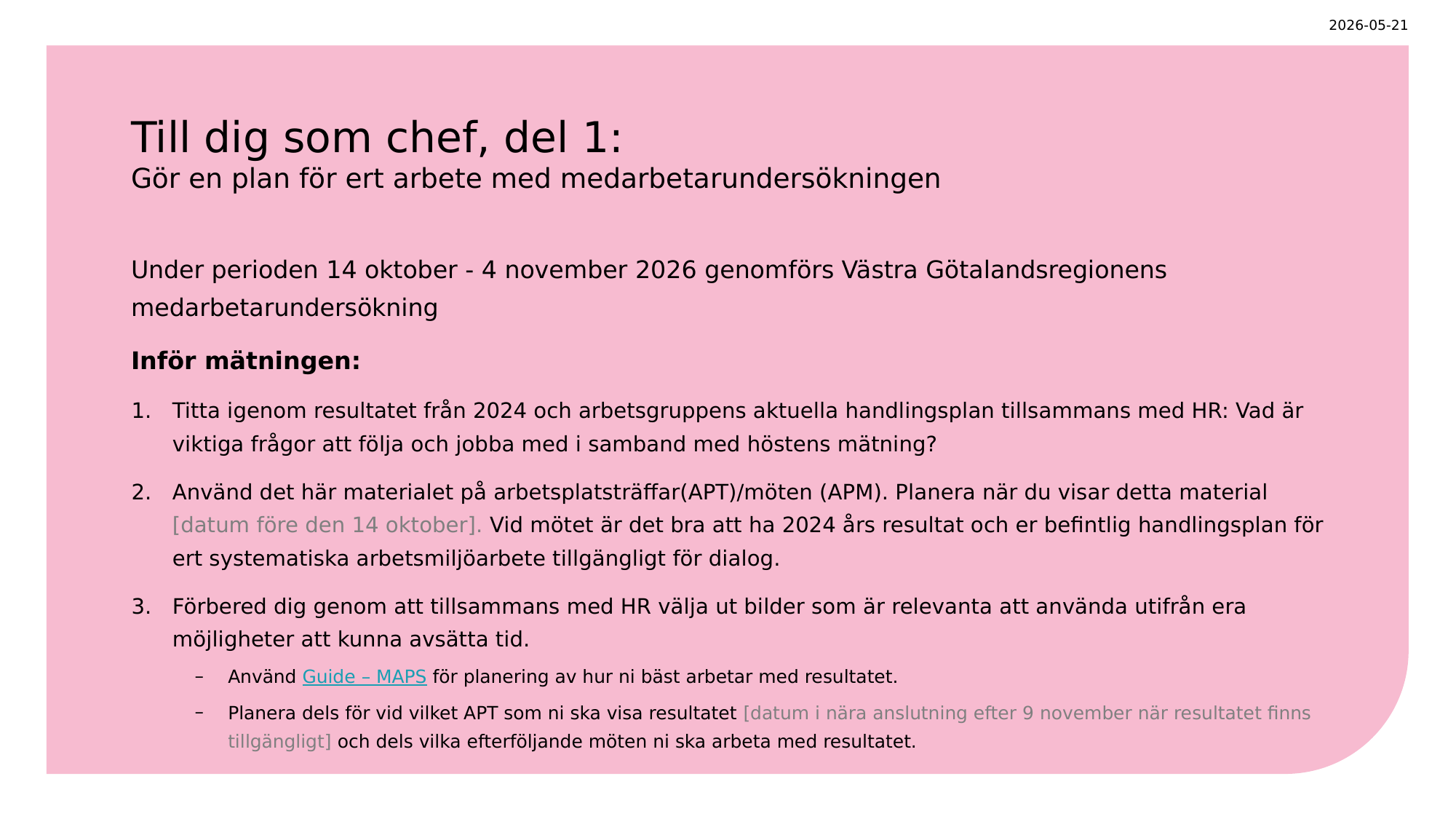

2026-05-21
# Till dig som chef, del 1: Gör en plan för ert arbete med medarbetarundersökningen
Under perioden 14 oktober - 4 november 2026 genomförs Västra Götalandsregionens medarbetarundersökning
Inför mätningen:
Titta igenom resultatet från 2024 och arbetsgruppens aktuella handlingsplan tillsammans med HR: Vad är viktiga frågor att följa och jobba med i samband med höstens mätning?
Använd det här materialet på arbetsplatsträffar(APT)/möten (APM). Planera när du visar detta material [datum före den 14 oktober]. Vid mötet är det bra att ha 2024 års resultat och er befintlig handlingsplan för ert systematiska arbetsmiljöarbete tillgängligt för dialog.
Förbered dig genom att tillsammans med HR välja ut bilder som är relevanta att använda utifrån era möjligheter att kunna avsätta tid.
Använd Guide – MAPS för planering av hur ni bäst arbetar med resultatet.
Planera dels för vid vilket APT som ni ska visa resultatet [datum i nära anslutning efter 9 november när resultatet finns tillgängligt] och dels vilka efterföljande möten ni ska arbeta med resultatet.